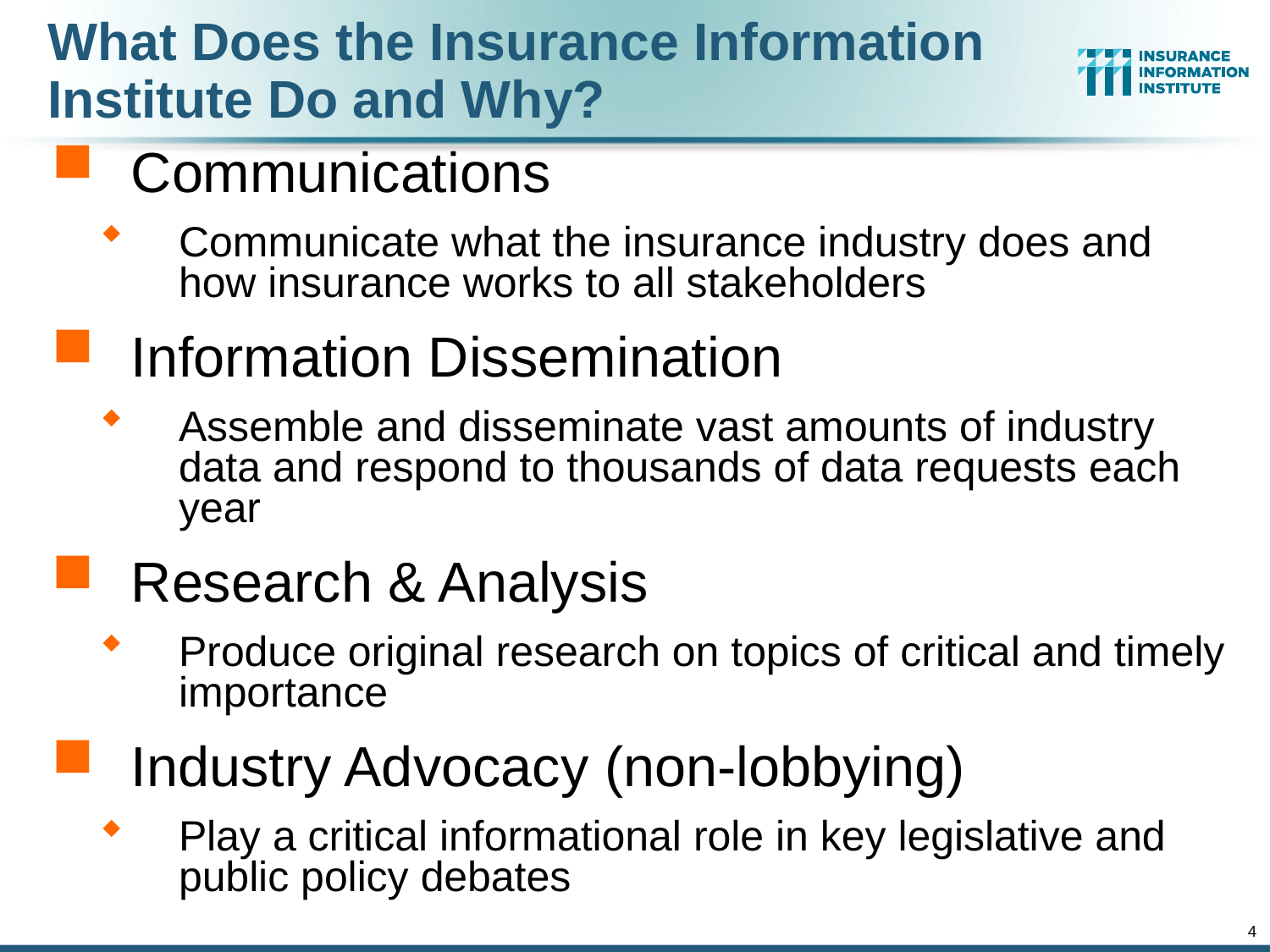

# What Does the Insurance Information Institute Do and Why?
Communications
Communicate what the insurance industry does and how insurance works to all stakeholders
Information Dissemination
Assemble and disseminate vast amounts of industry data and respond to thousands of data requests each year
Research & Analysis
Produce original research on topics of critical and timely importance
Industry Advocacy (non-lobbying)
Play a critical informational role in key legislative and public policy debates

4
12/01/09 - 9pm
eSlide – P6466 – The Financial Crisis and the Future of the P/C